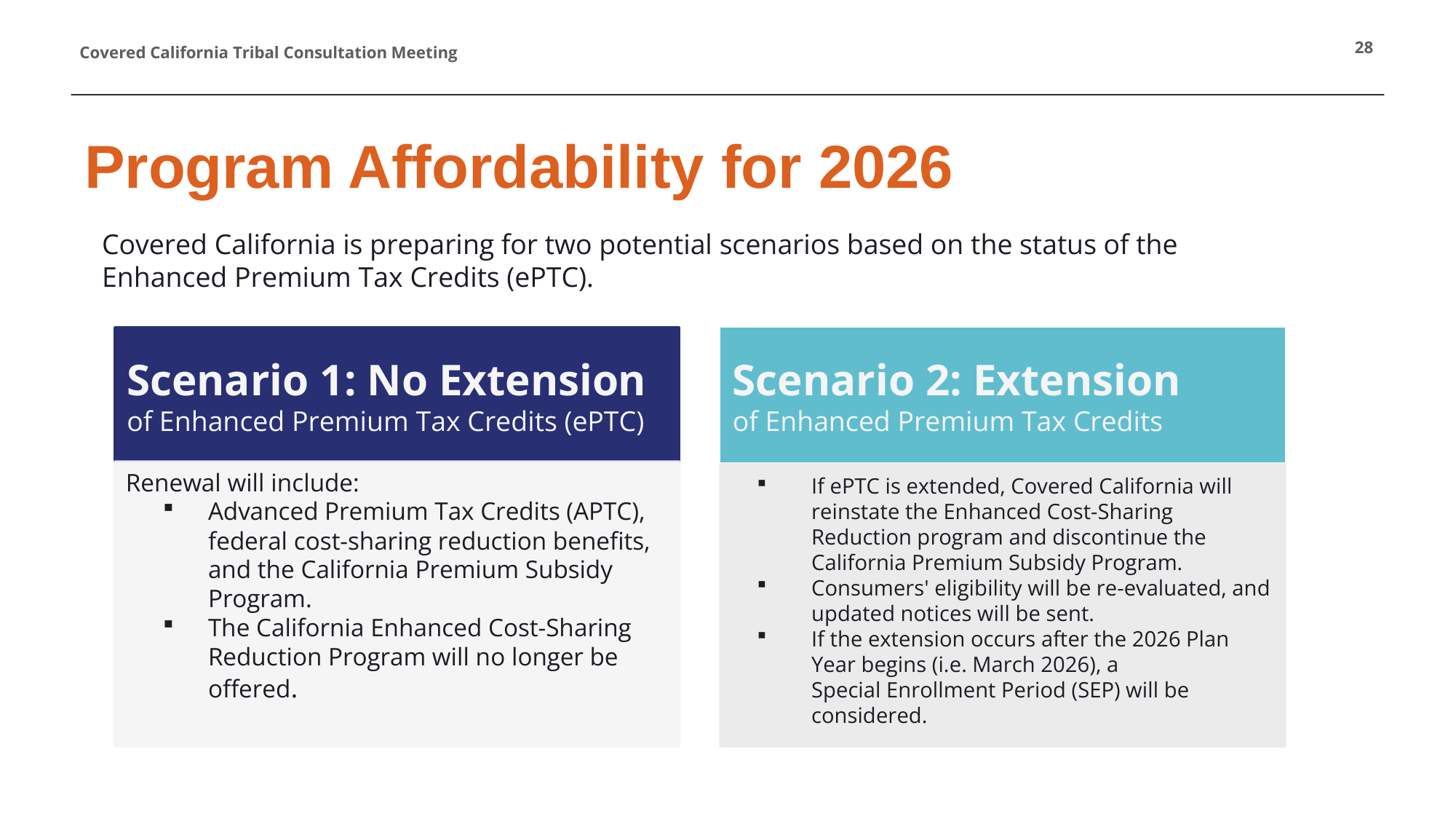

28
Program Affordability for 2026
Covered California is preparing for two potential scenarios based on the status of the Enhanced Premium Tax Credits (ePTC).

Scenario 1: No Extension
of Enhanced Premium Tax Credits (ePTC)
Scenario 2: Extension
of Enhanced Premium Tax Credits
Renewal will include:
Advanced Premium Tax Credits (APTC), federal cost-sharing reduction benefits, and the California Premium Subsidy Program.
The California Enhanced Cost-Sharing Reduction Program will no longer be offered.
If ePTC is extended, Covered California will reinstate the Enhanced Cost-Sharing Reduction program and discontinue the California Premium Subsidy Program.
Consumers' eligibility will be re-evaluated, and updated notices will be sent.
If the extension occurs after the 2026 Plan Year begins (i.e. March 2026), a Special Enrollment Period (SEP) will be considered.